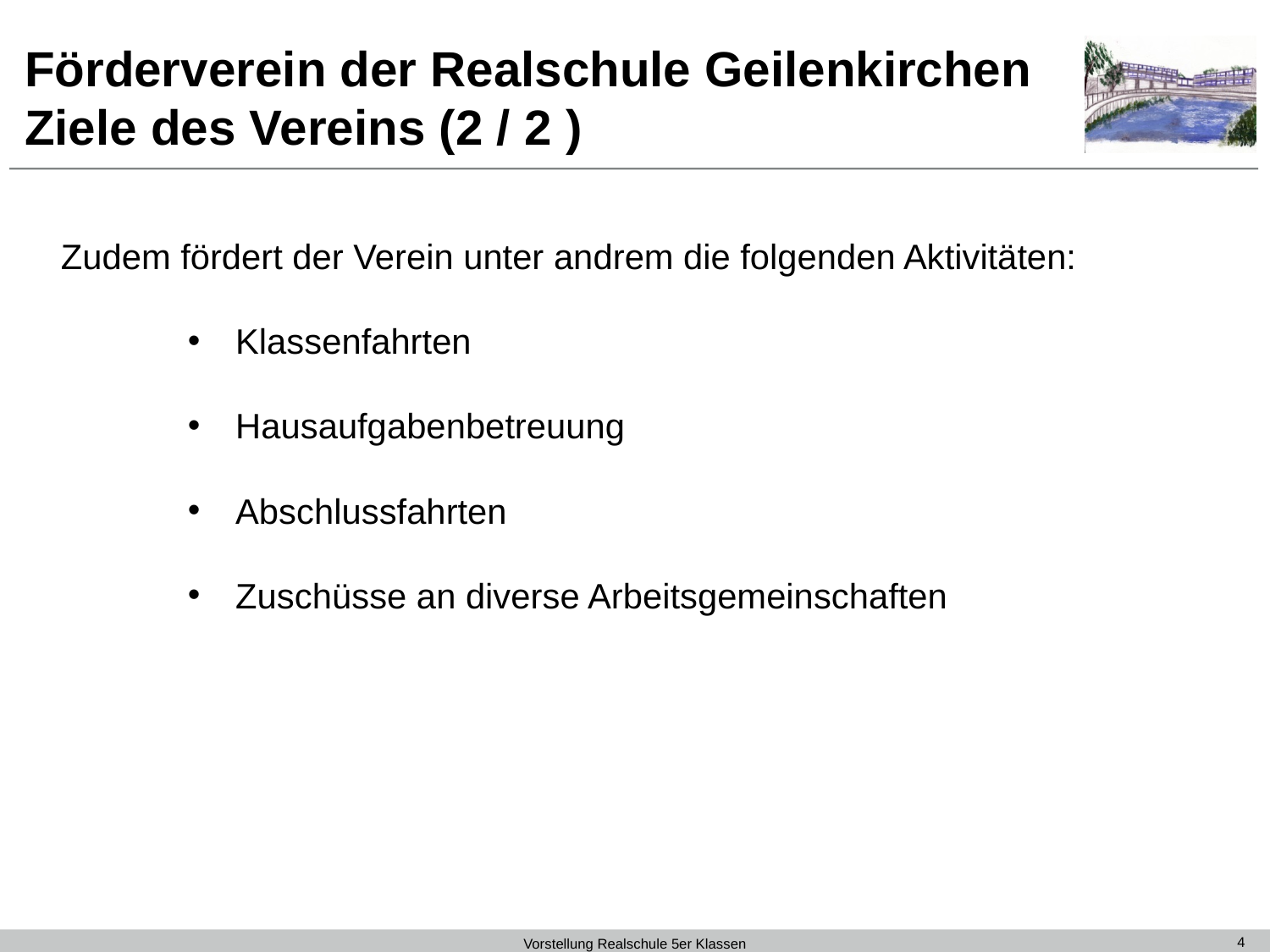

# Förderverein der Realschule Geilenkirchen Ziele des Vereins (2 / 2 )

Zudem fördert der Verein unter andrem die folgenden Aktivitäten:

Klassenfahrten

Hausaufgabenbetreuung

Abschlussfahrten

Zuschüsse an diverse Arbeitsgemeinschaften

4
Vorstellung Realschule 5er Klassen